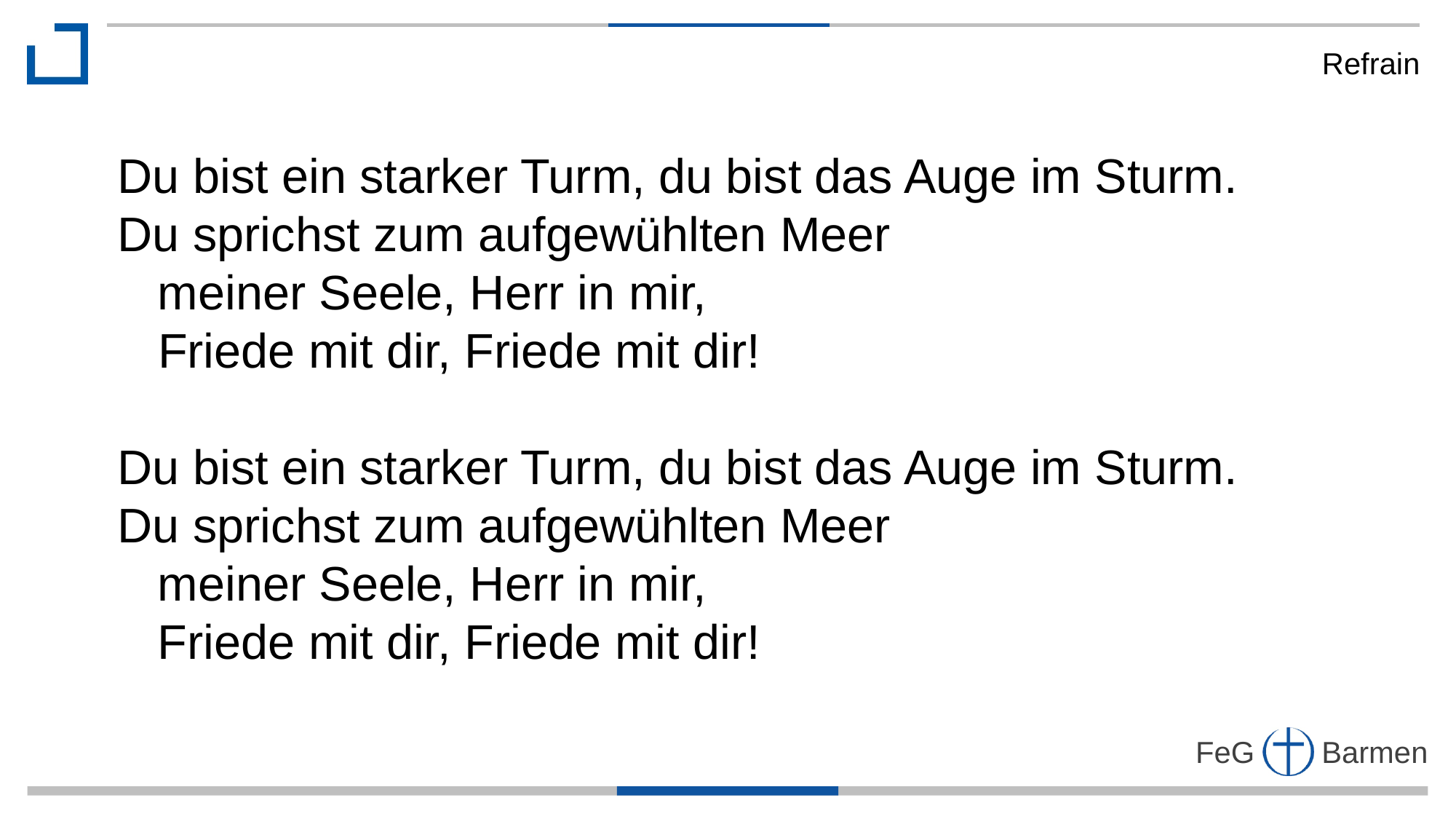

Refrain
Du bist ein starker Turm, du bist das Auge im Sturm.
Du sprichst zum aufgewühlten Meer
   meiner Seele, Herr in mir,
   Friede mit dir, Friede mit dir!

Du bist ein starker Turm, du bist das Auge im Sturm.
Du sprichst zum aufgewühlten Meer
   meiner Seele, Herr in mir,
   Friede mit dir, Friede mit dir!